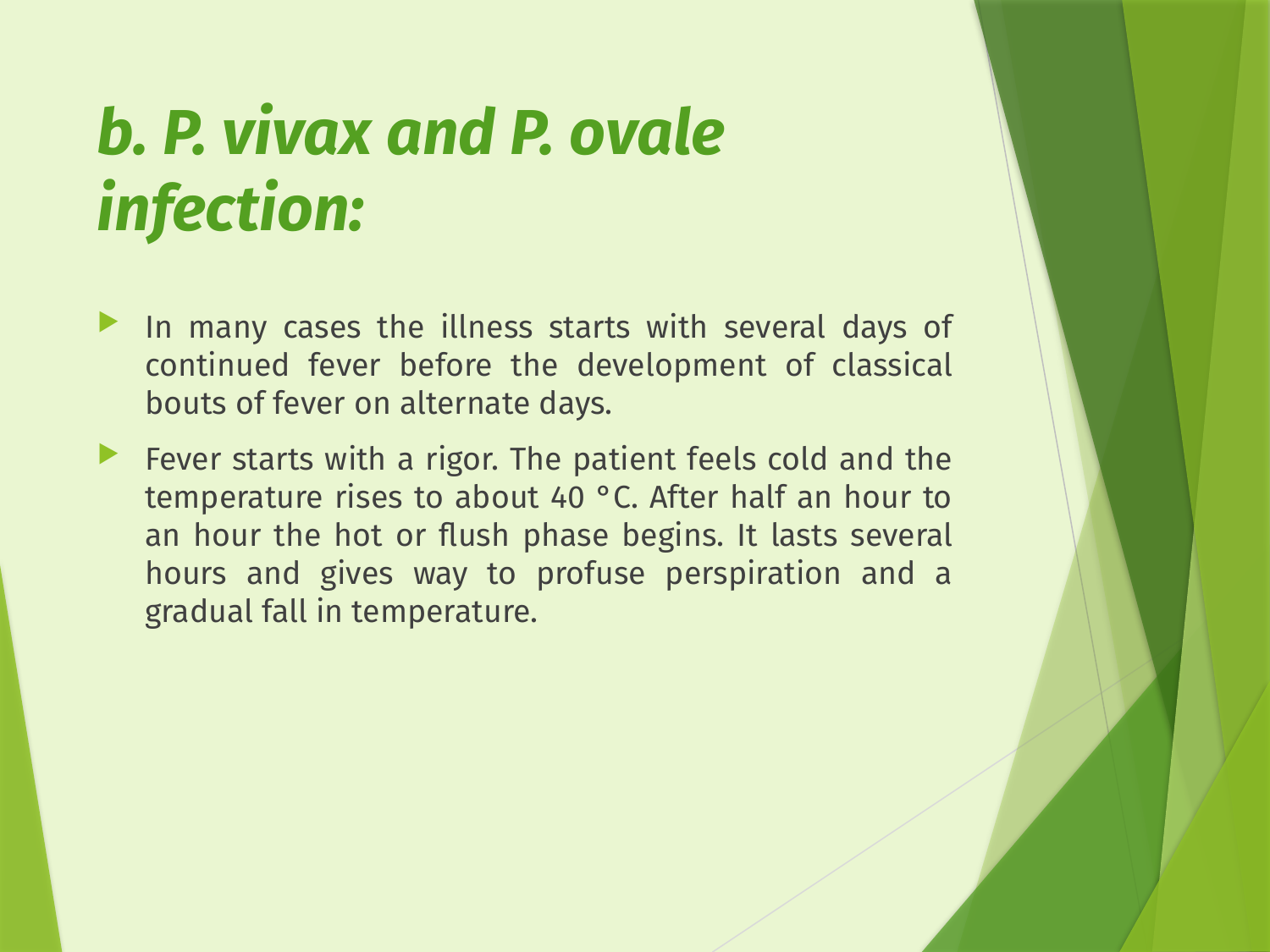

# b. P. vivax and P. ovale infection:
In many cases the illness starts with several days of continued fever before the development of classical bouts of fever on alternate days.
Fever starts with a rigor. The patient feels cold and the temperature rises to about 40 °C. After half an hour to an hour the hot or flush phase begins. It lasts several hours and gives way to profuse perspiration and a gradual fall in temperature.